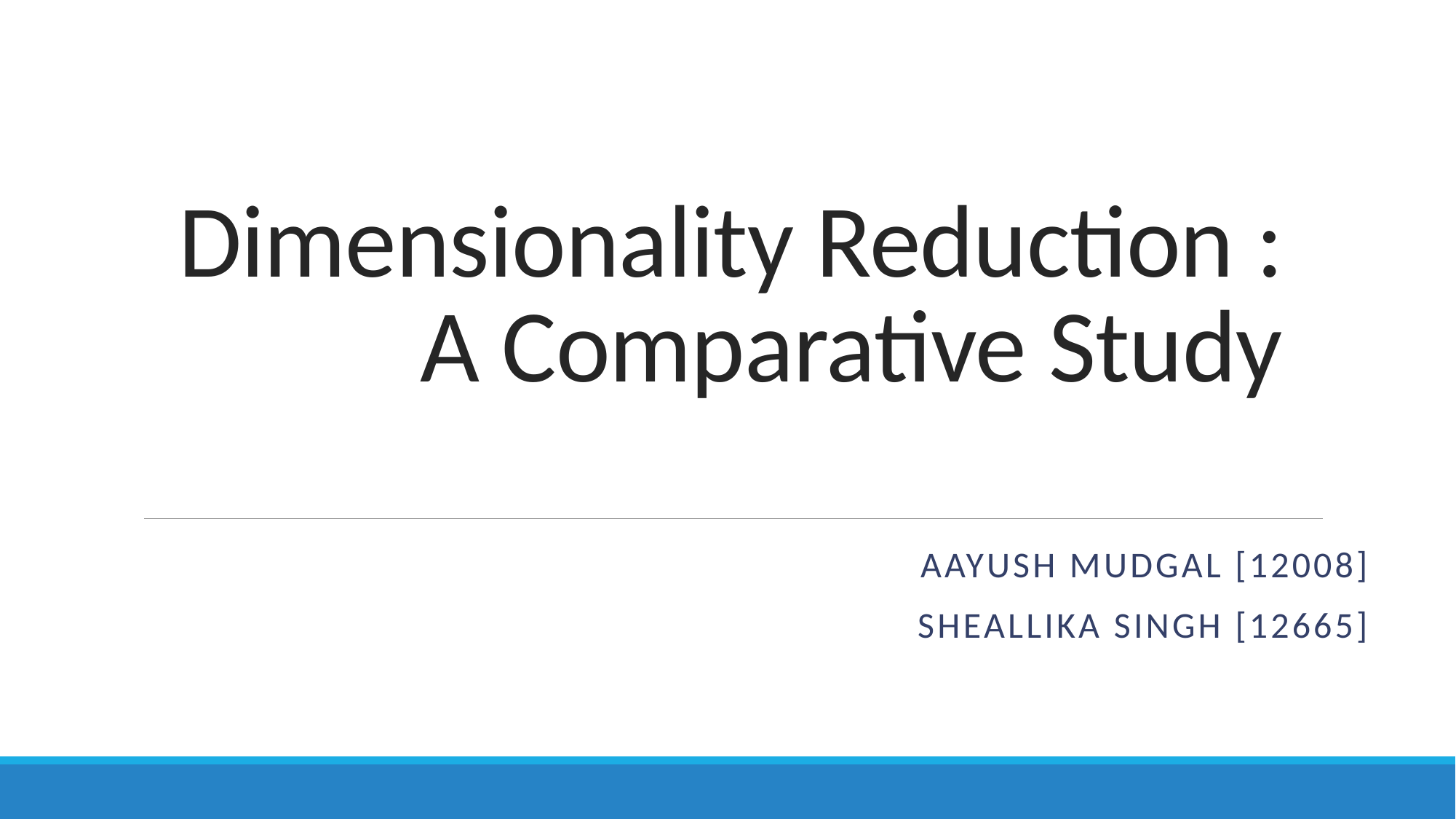

# Dimensionality Reduction : A Comparative Study
Aayush Mudgal [12008]
Sheallika Singh [12665]